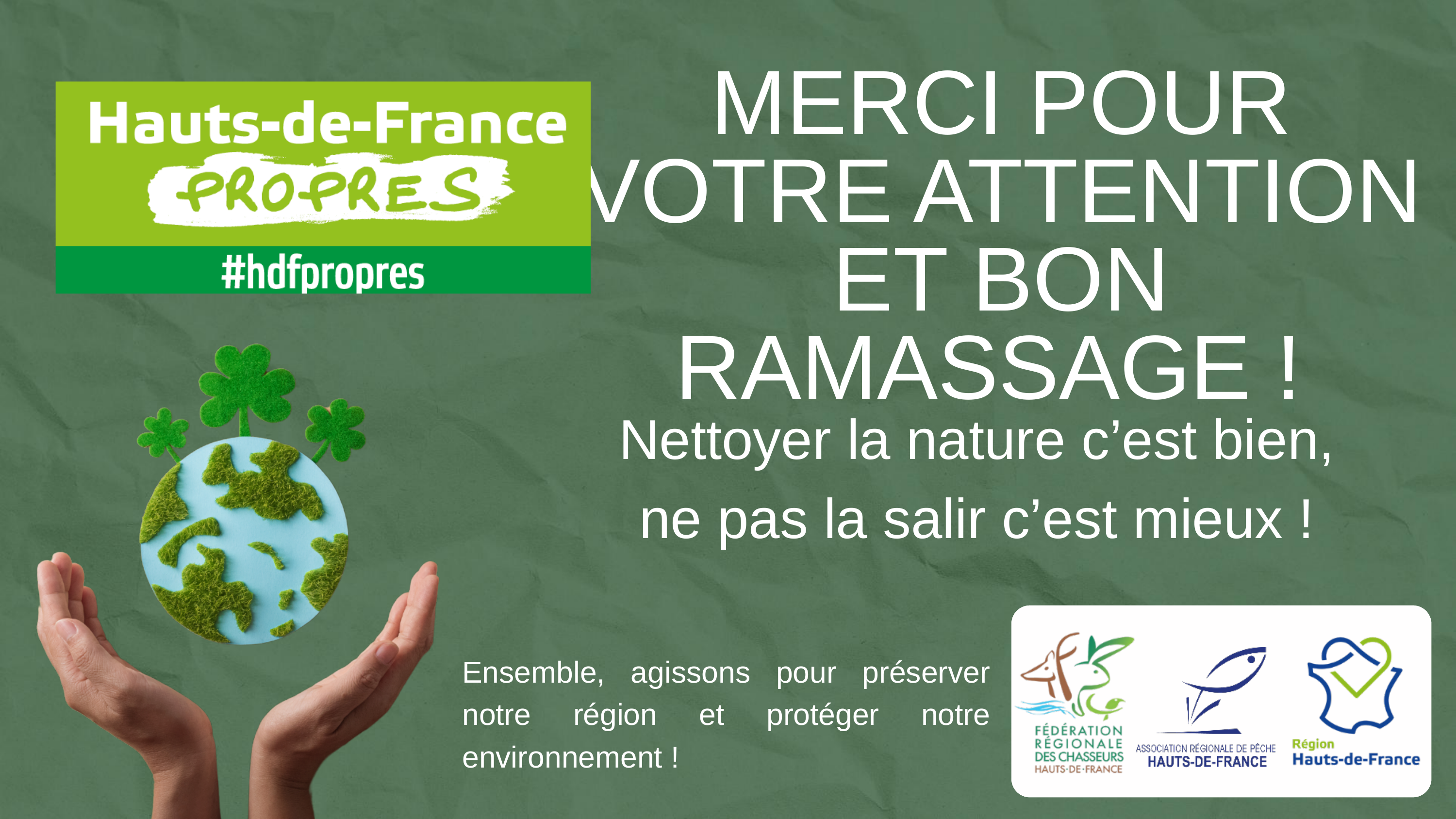

MERCI POUR VOTRE ATTENTION ET BON RAMASSAGE !

Nettoyer la nature c’est bien,
ne pas la salir c’est mieux !

Ensemble, agissons pour préserver notre région et protéger notre environnement !